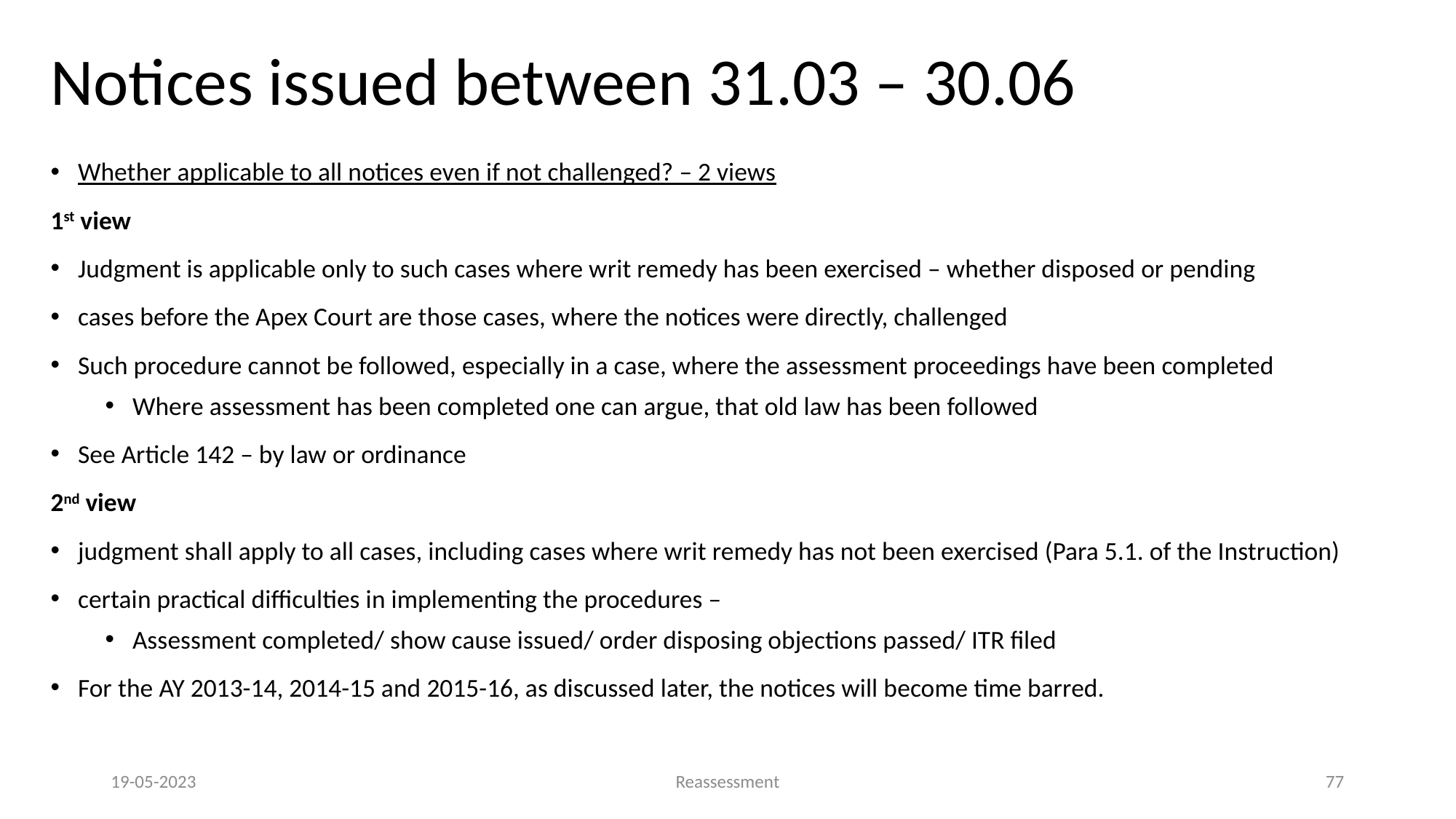

Notices issued between 31.03 – 30.06
Whether applicable to all notices even if not challenged? – 2 views
1st view
Judgment is applicable only to such cases where writ remedy has been exercised – whether disposed or pending
cases before the Apex Court are those cases, where the notices were directly, challenged
Such procedure cannot be followed, especially in a case, where the assessment proceedings have been completed
Where assessment has been completed one can argue, that old law has been followed
See Article 142 – by law or ordinance
2nd view
judgment shall apply to all cases, including cases where writ remedy has not been exercised (Para 5.1. of the Instruction)
certain practical difficulties in implementing the procedures –
Assessment completed/ show cause issued/ order disposing objections passed/ ITR filed
For the AY 2013-14, 2014-15 and 2015-16, as discussed later, the notices will become time barred.

19-05-2023
Reassessment
77